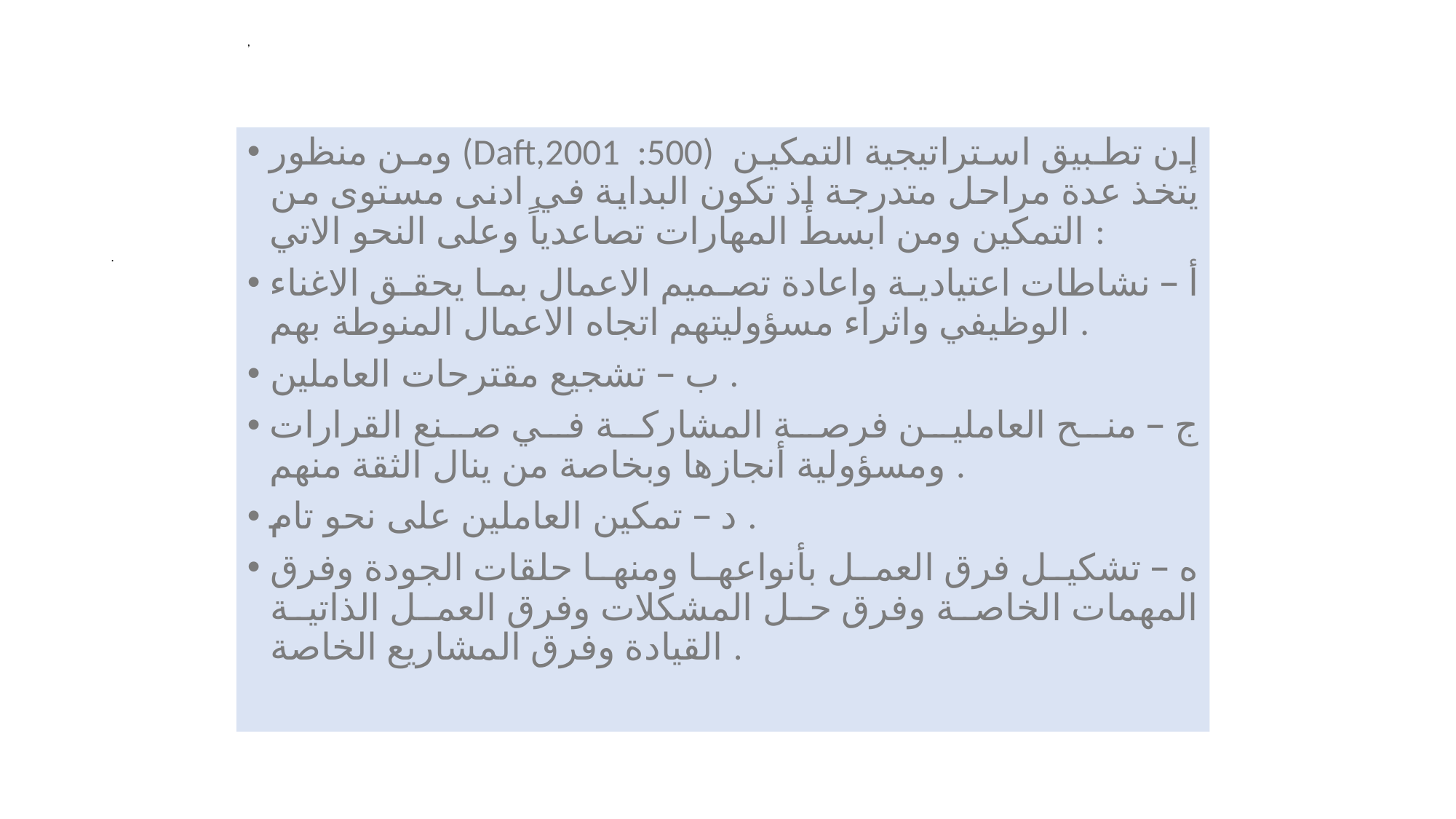

# ,
ومن منظور (Daft,2001 :500) إن تطبيق استراتيجية التمكين يتخذ عدة مراحل متدرجة إذ تكون البداية في ادنى مستوى من التمكين ومن ابسط المهارات تصاعدياً وعلى النحو الاتي :
أ – نشاطات اعتيادية واعادة تصميم الاعمال بما يحقق الاغناء الوظيفي واثراء مسؤوليتهم اتجاه الاعمال المنوطة بهم .
ب – تشجيع مقترحات العاملين .
ج – منح العاملين فرصة المشاركة في صنع القرارات ومسؤولية أنجازها وبخاصة من ينال الثقة منهم .
د – تمكين العاملين على نحو تام .
ه – تشكيل فرق العمل بأنواعها ومنها حلقات الجودة وفرق المهمات الخاصة وفرق حل المشكلات وفرق العمل الذاتية القيادة وفرق المشاريع الخاصة .

.